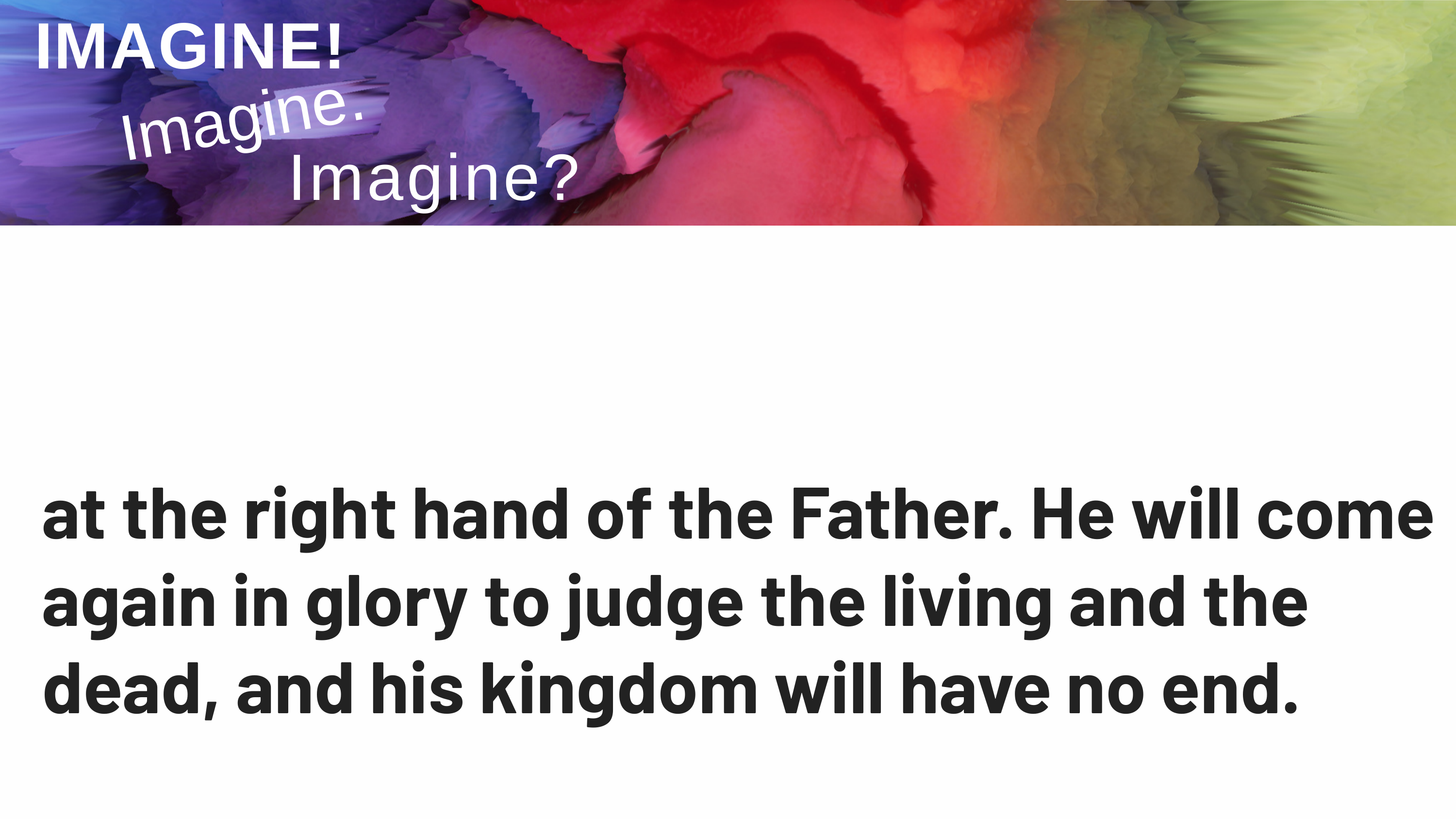

Imagine...
IMAGINE!

Imagine?
at the right hand of the Father. He will come again in glory to judge the living and the dead, and his kingdom will have no end.